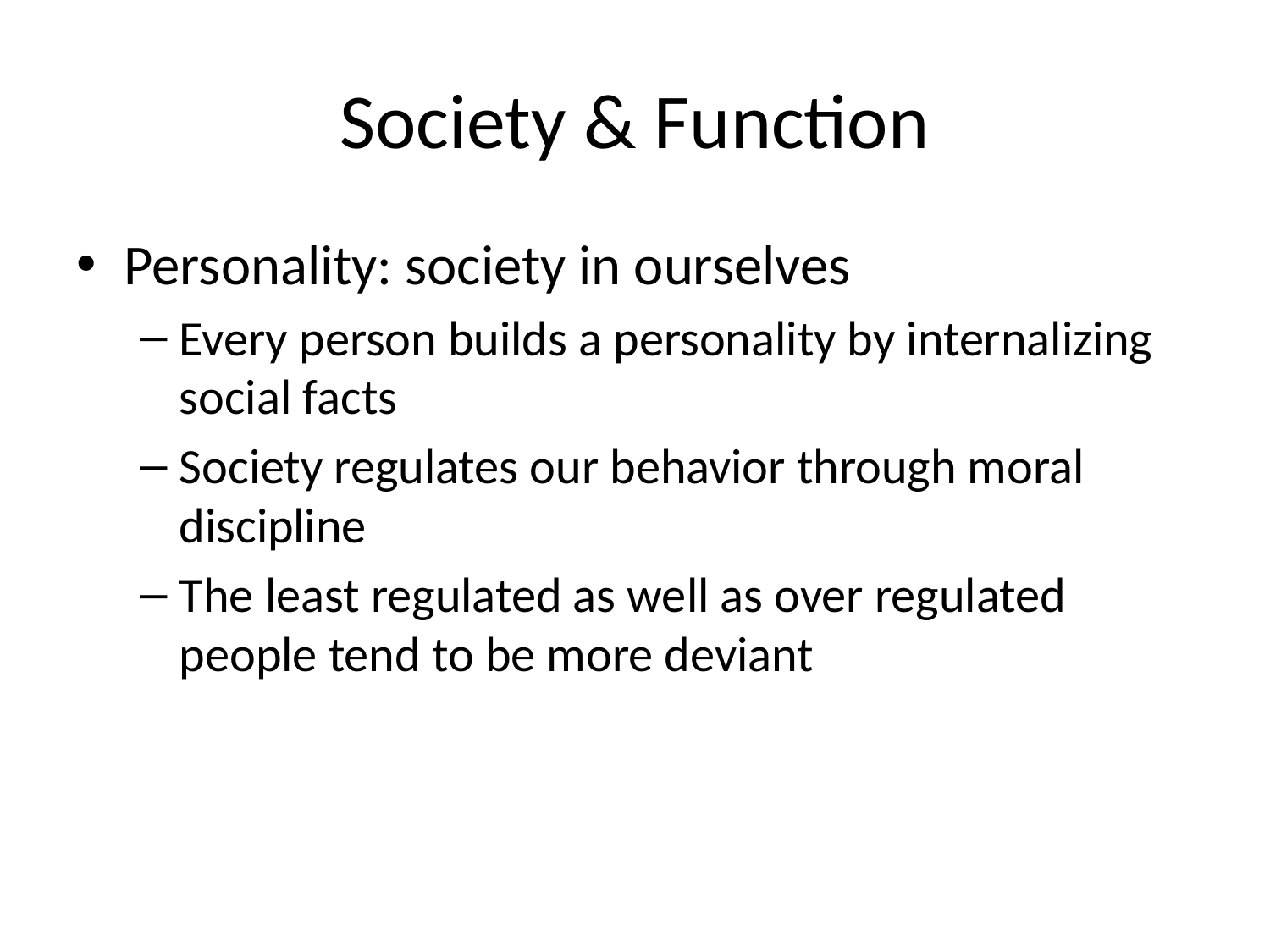

# Society & Function
Personality: society in ourselves
Every person builds a personality by internalizing social facts
Society regulates our behavior through moral discipline
The least regulated as well as over regulated people tend to be more deviant